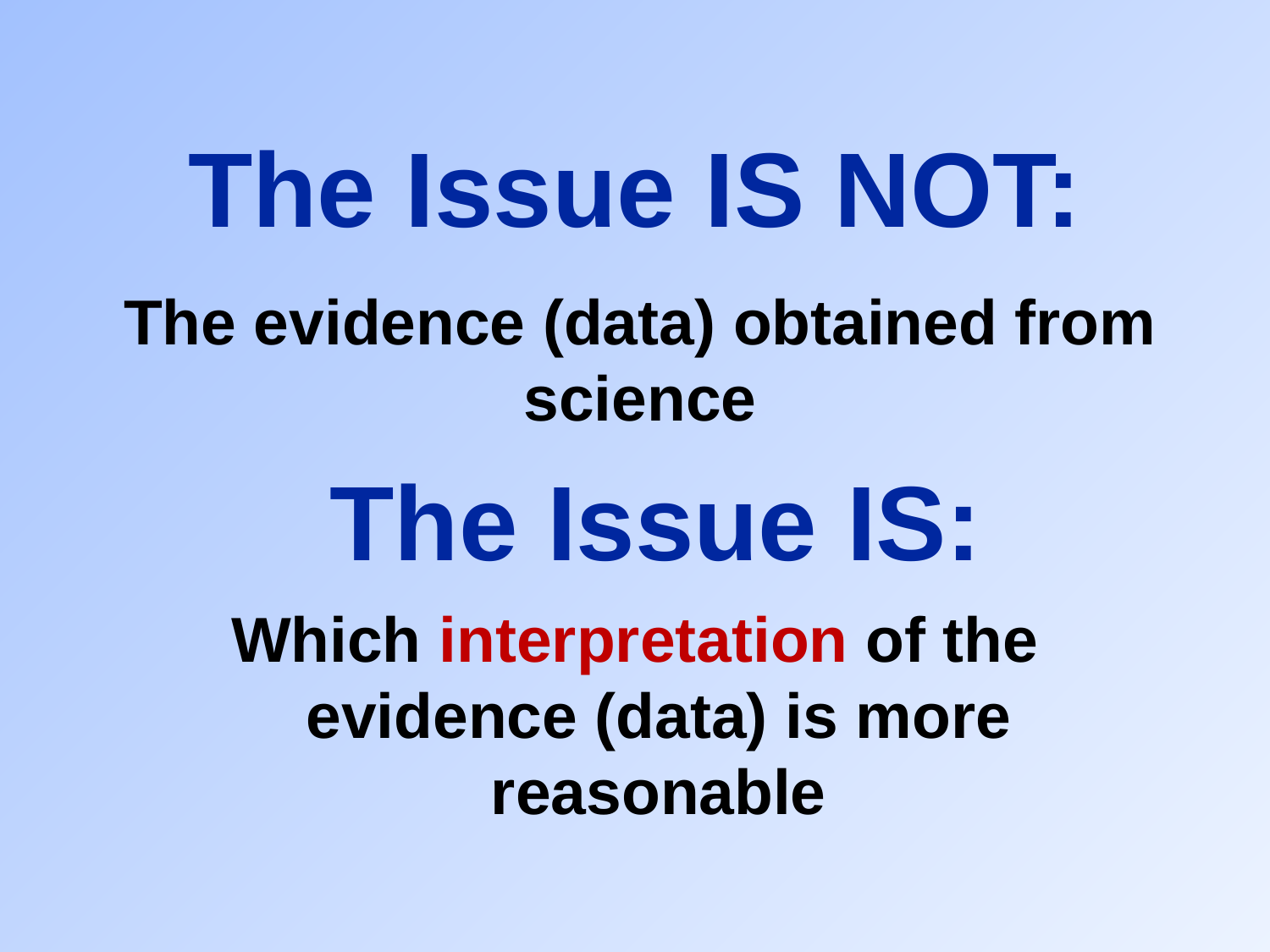

The Issue IS NOT:
The evidence (data) obtained from science
The Issue IS:
Which interpretation of the evidence (data) is more reasonable